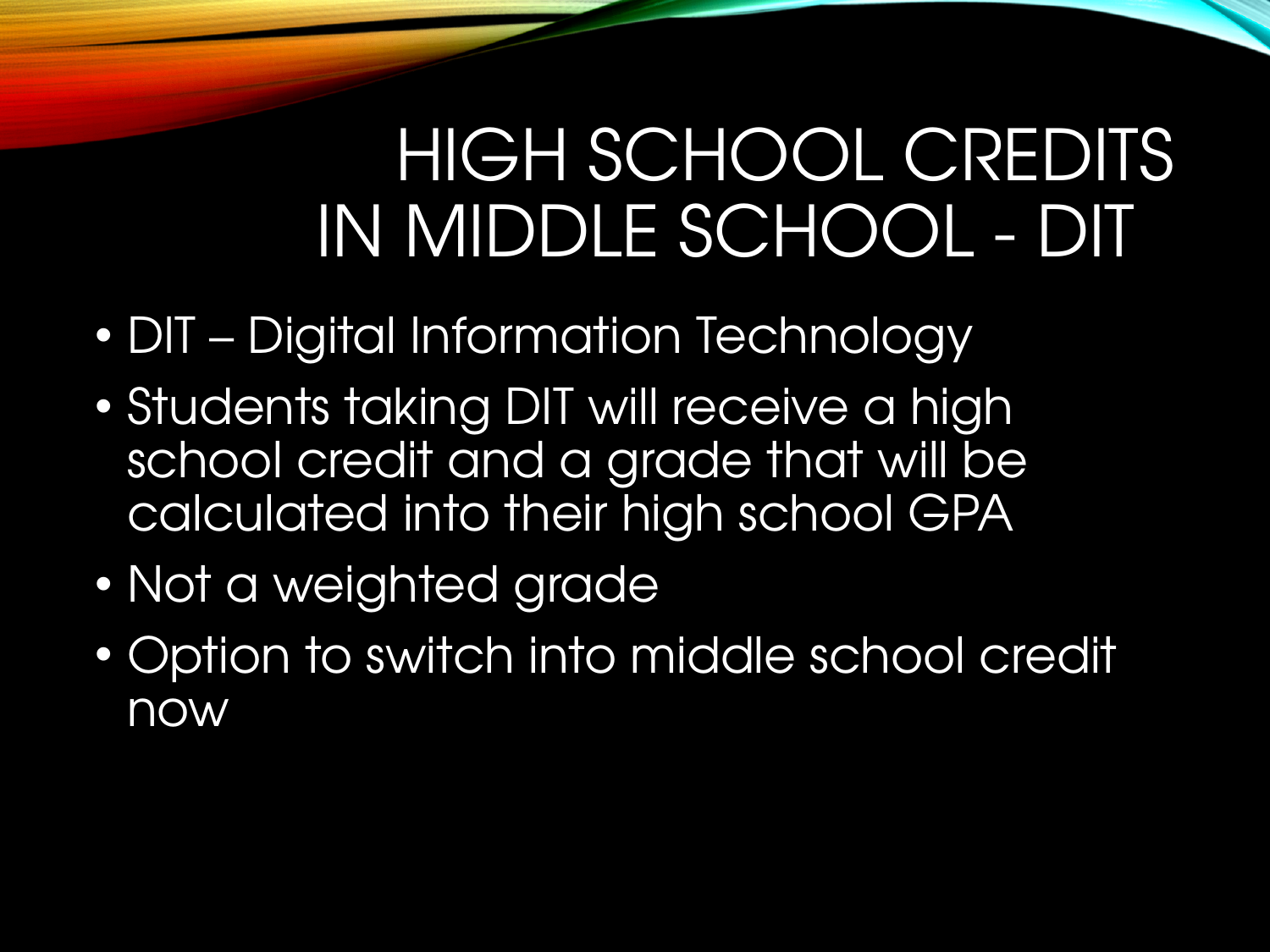

# HIGH SCHOOL CREDITs in middle School - dit
DIT – Digital Information Technology
Students taking DIT will receive a high school credit and a grade that will be calculated into their high school GPA
Not a weighted grade
Option to switch into middle school credit now